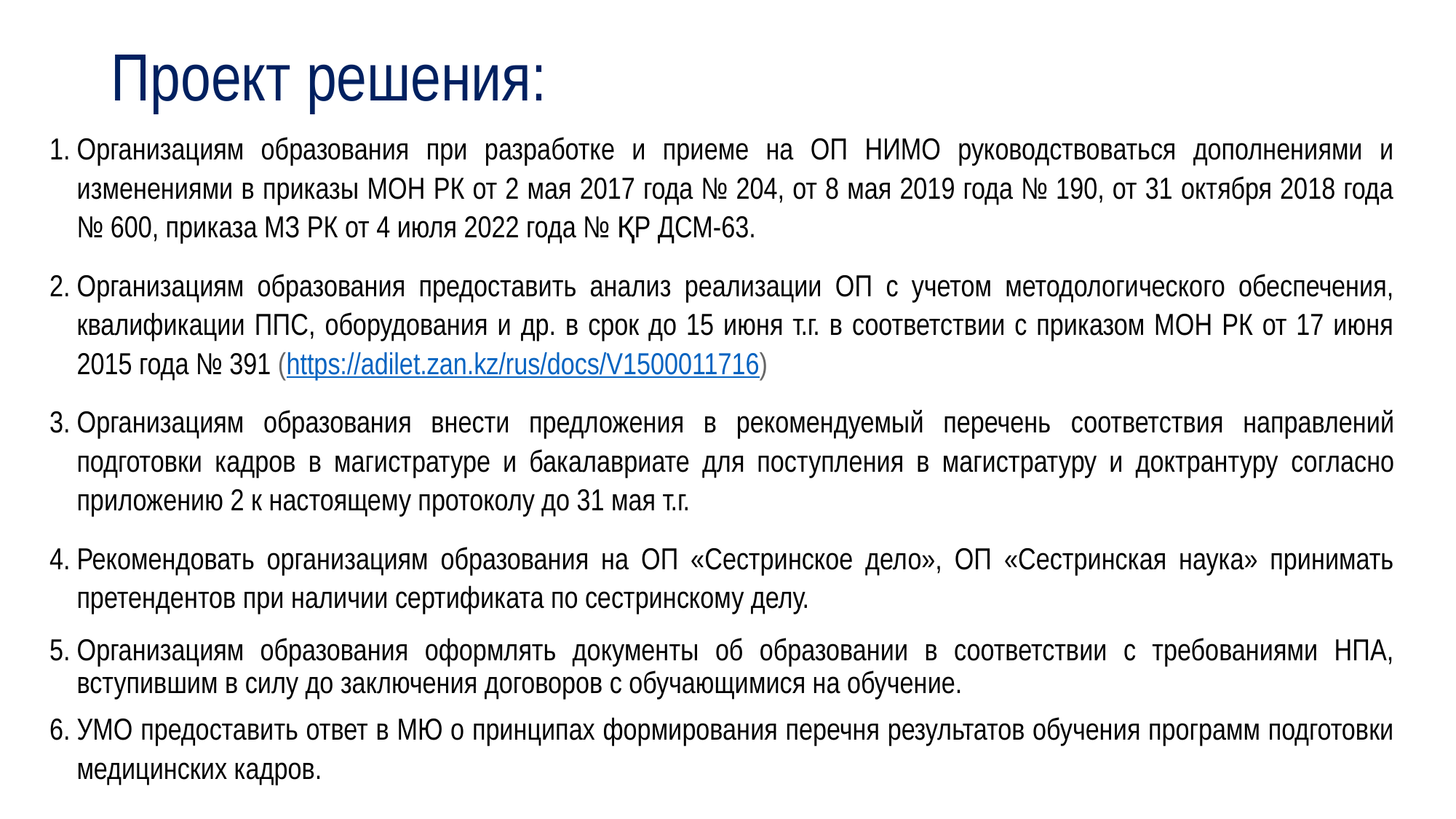

# Проект решения:
Организациям образования при разработке и приеме на ОП НИМО руководствоваться дополнениями и изменениями в приказы МОН РК от 2 мая 2017 года № 204, от 8 мая 2019 года № 190, от 31 октября 2018 года № 600, приказа МЗ РК от 4 июля 2022 года № ҚР ДСМ-63.
Организациям образования предоставить анализ реализации ОП с учетом методологического обеспечения, квалификации ППС, оборудования и др. в срок до 15 июня т.г. в соответствии с приказом МОН РК от 17 июня 2015 года № 391 (https://adilet.zan.kz/rus/docs/V1500011716)
Организациям образования внести предложения в рекомендуемый перечень соответствия направлений подготовки кадров в магистратуре и бакалавриате для поступления в магистратуру и доктрантуру согласно приложению 2 к настоящему протоколу до 31 мая т.г.
Рекомендовать организациям образования на ОП «Сестринское дело», ОП «Сестринская наука» принимать претендентов при наличии сертификата по сестринскому делу.
Организациям образования оформлять документы об образовании в соответствии с требованиями НПА, вступившим в силу до заключения договоров с обучающимися на обучение.
УМО предоставить ответ в МЮ о принципах формирования перечня результатов обучения программ подготовки медицинских кадров.